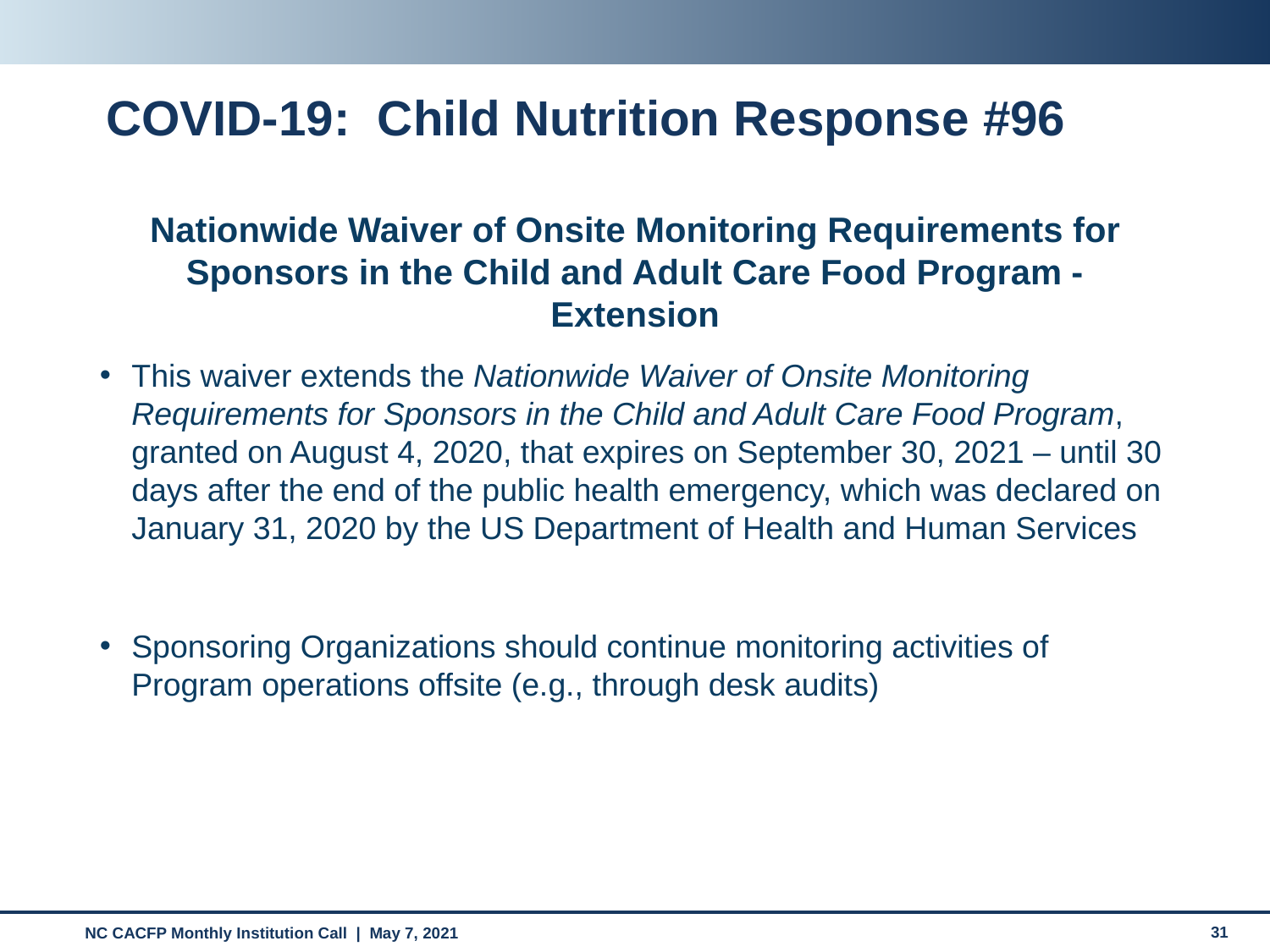

# COVID-19:  Child Nutrition Response #96
Nationwide Waiver of Onsite Monitoring Requirements for Sponsors in the Child and Adult Care Food Program - Extension
This waiver extends the Nationwide Waiver of Onsite Monitoring Requirements for Sponsors in the Child and Adult Care Food Program, granted on August 4, 2020, that expires on September 30, 2021 – until 30 days after the end of the public health emergency, which was declared on January 31, 2020 by the US Department of Health and Human Services

Sponsoring Organizations should continue monitoring activities of Program operations offsite (e.g., through desk audits)